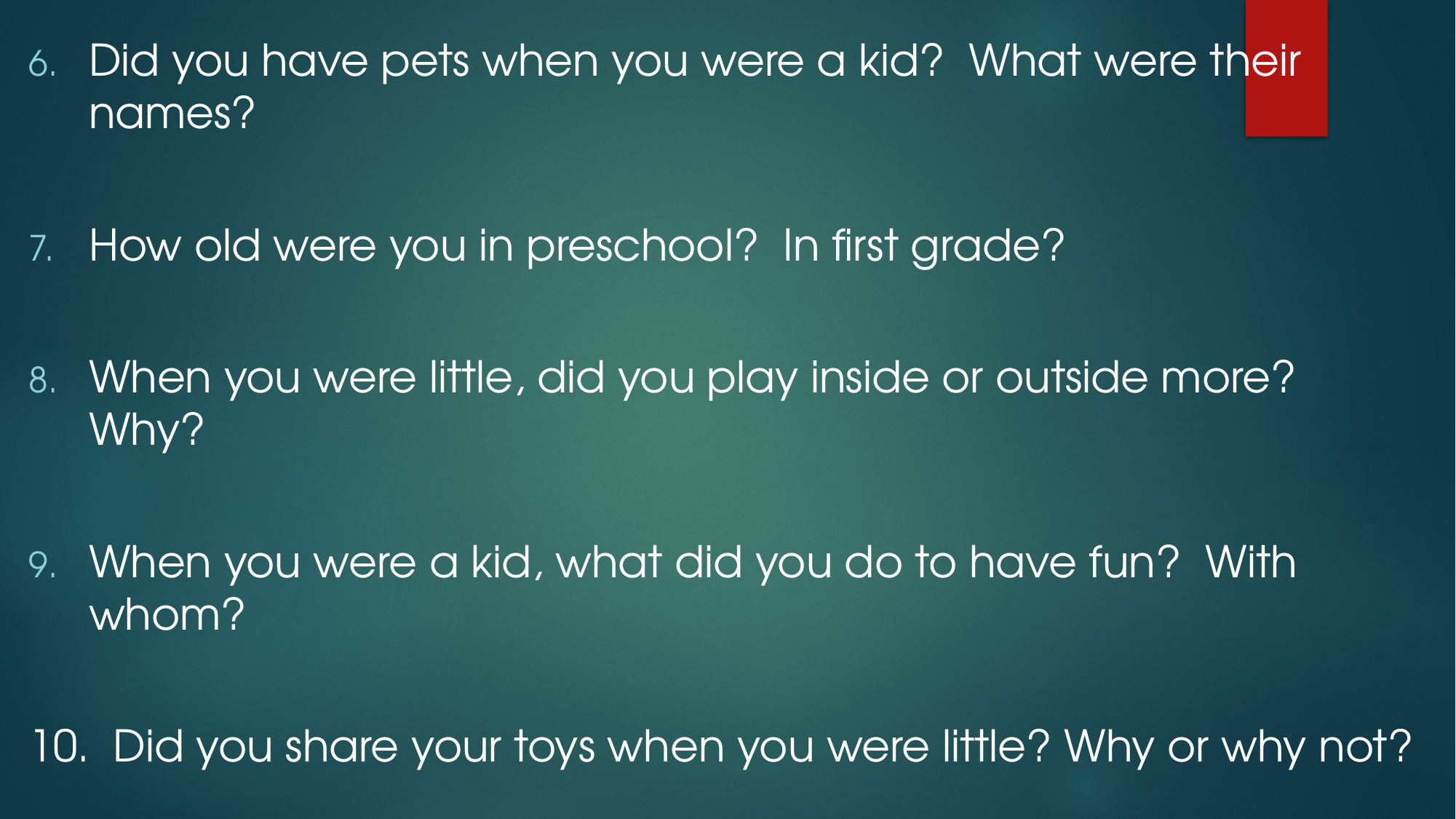

Did you have pets when you were a kid?  What were their names?

How old were you in preschool?  In first grade?

When you were little, did you play inside or outside more?  Why?

When you were a kid, what did you do to have fun?  With whom?

10.  Did you share your toys when you were little? Why or why not?